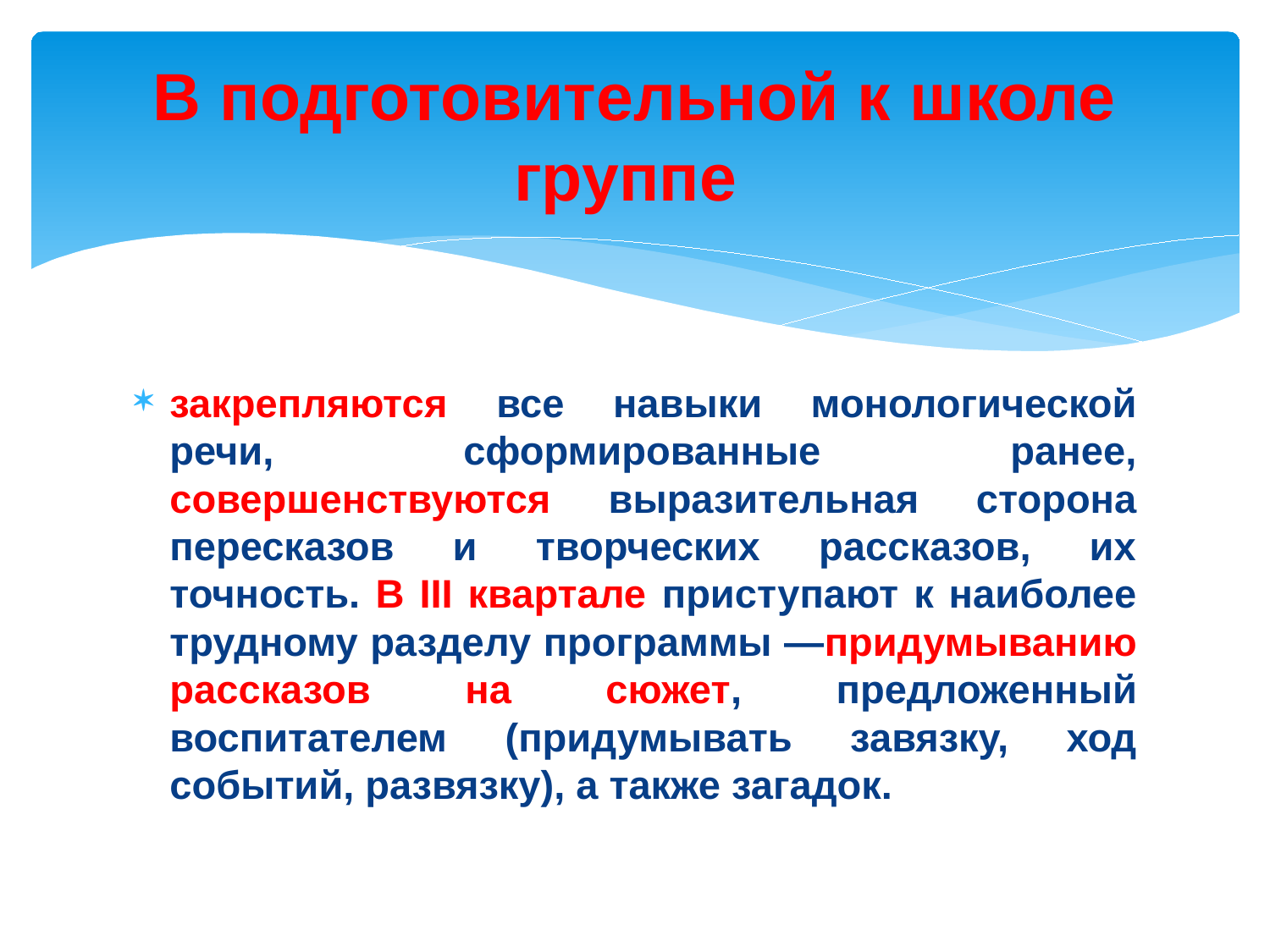

# В подготовительной к школе группе
закрепляются все навыки монологической речи, сформированные ранее, совершенствуются выразительная сторона пересказов и творческих рассказов, их точность. В III квартале приступают к наиболее трудному разделу программы —придумыванию рассказов на сюжет, предложенный воспитателем (придумывать завязку, ход событий, развязку), а также загадок.